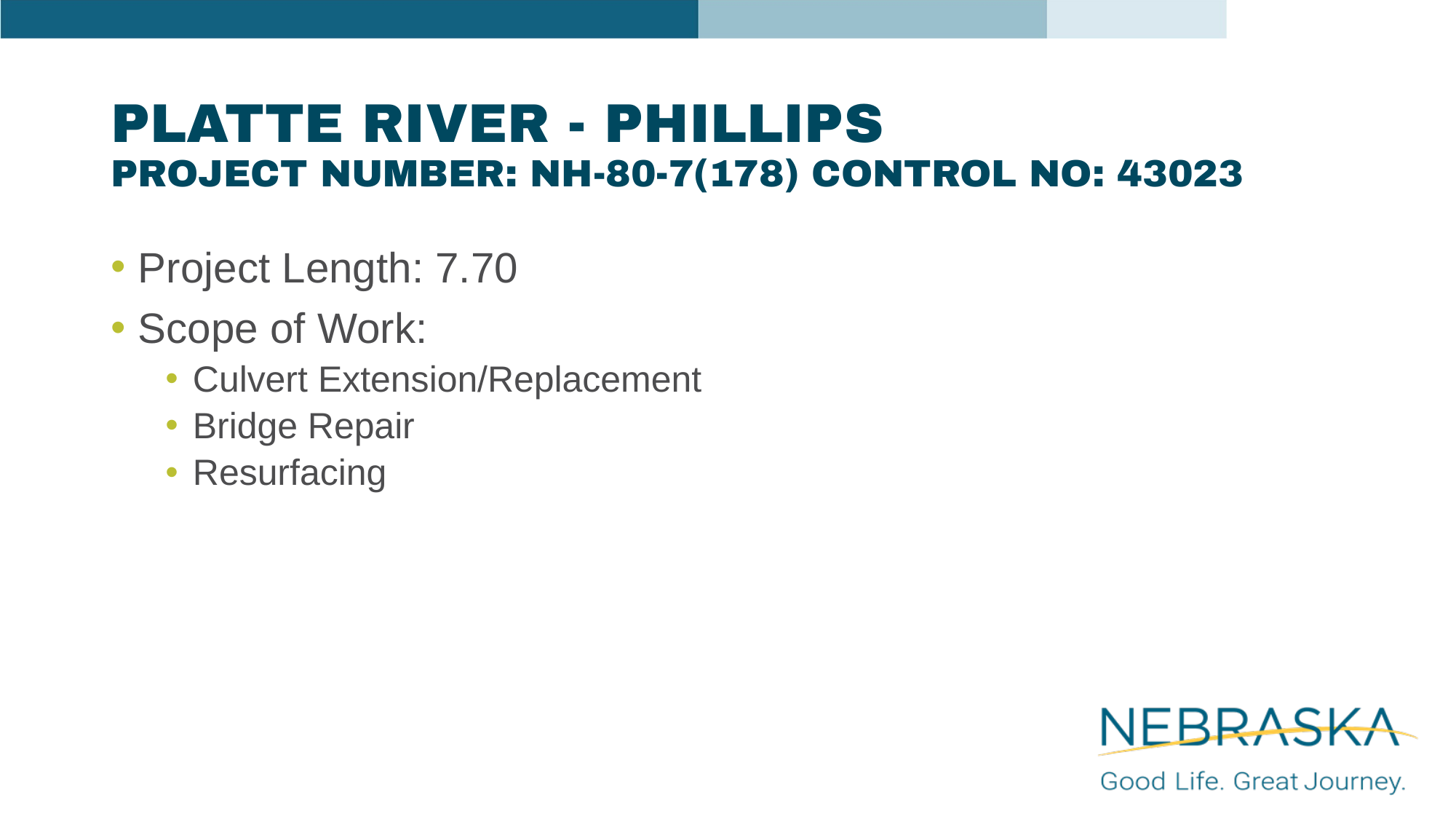

# Platte River - Phillips Project Number: NH-80-7(178) Control No: 43023
Project Length: 7.70
Scope of Work:
Culvert Extension/Replacement
Bridge Repair
Resurfacing